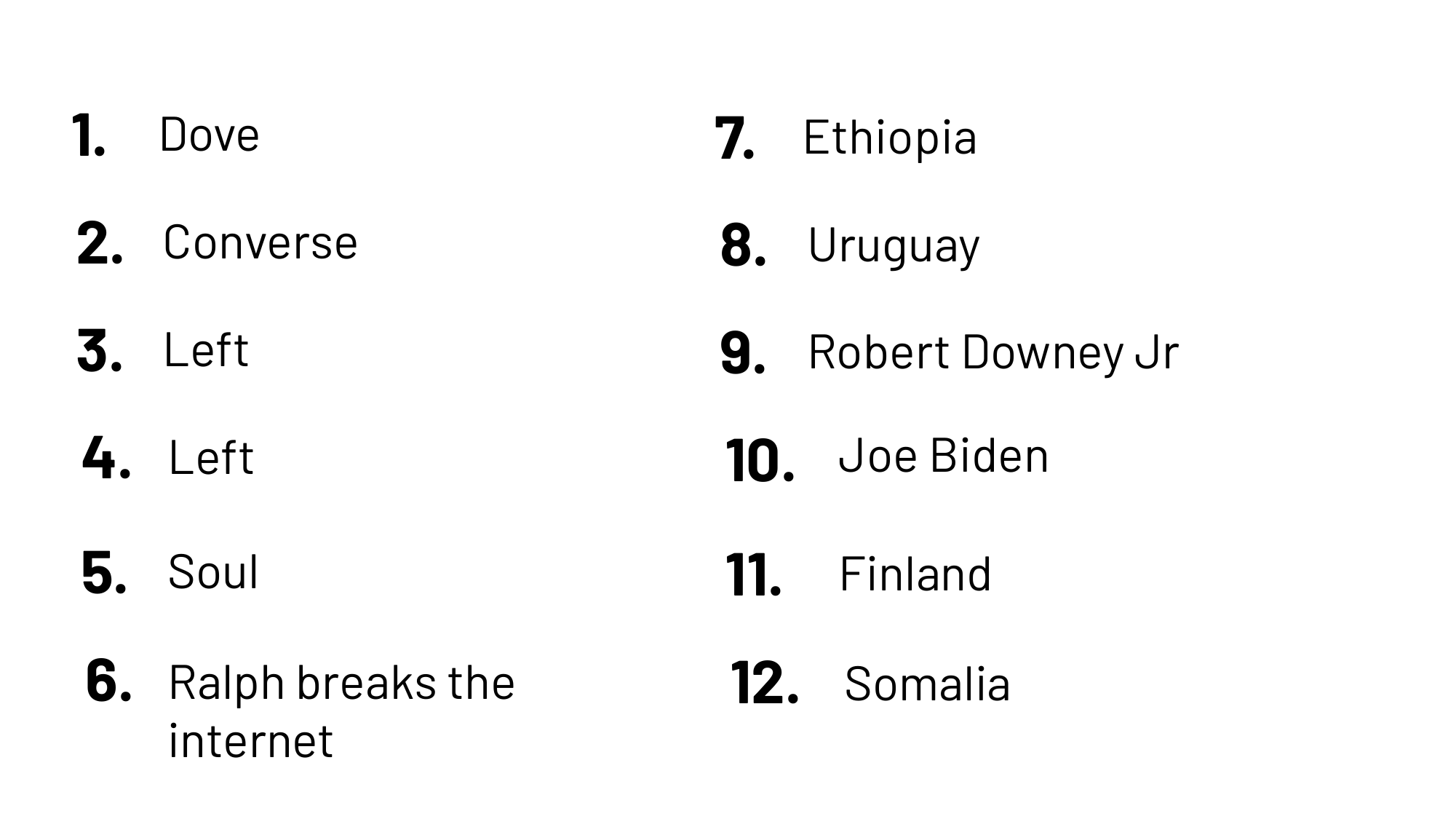

1.
7.
Dove
Ethiopia
2.
8.
Converse
Uruguay
3.
9.
Left
Robert Downey Jr
4.
10.
Joe Biden
Left
5.
11.
Soul
Finland
6.
12.
Ralph breaks the internet
Somalia